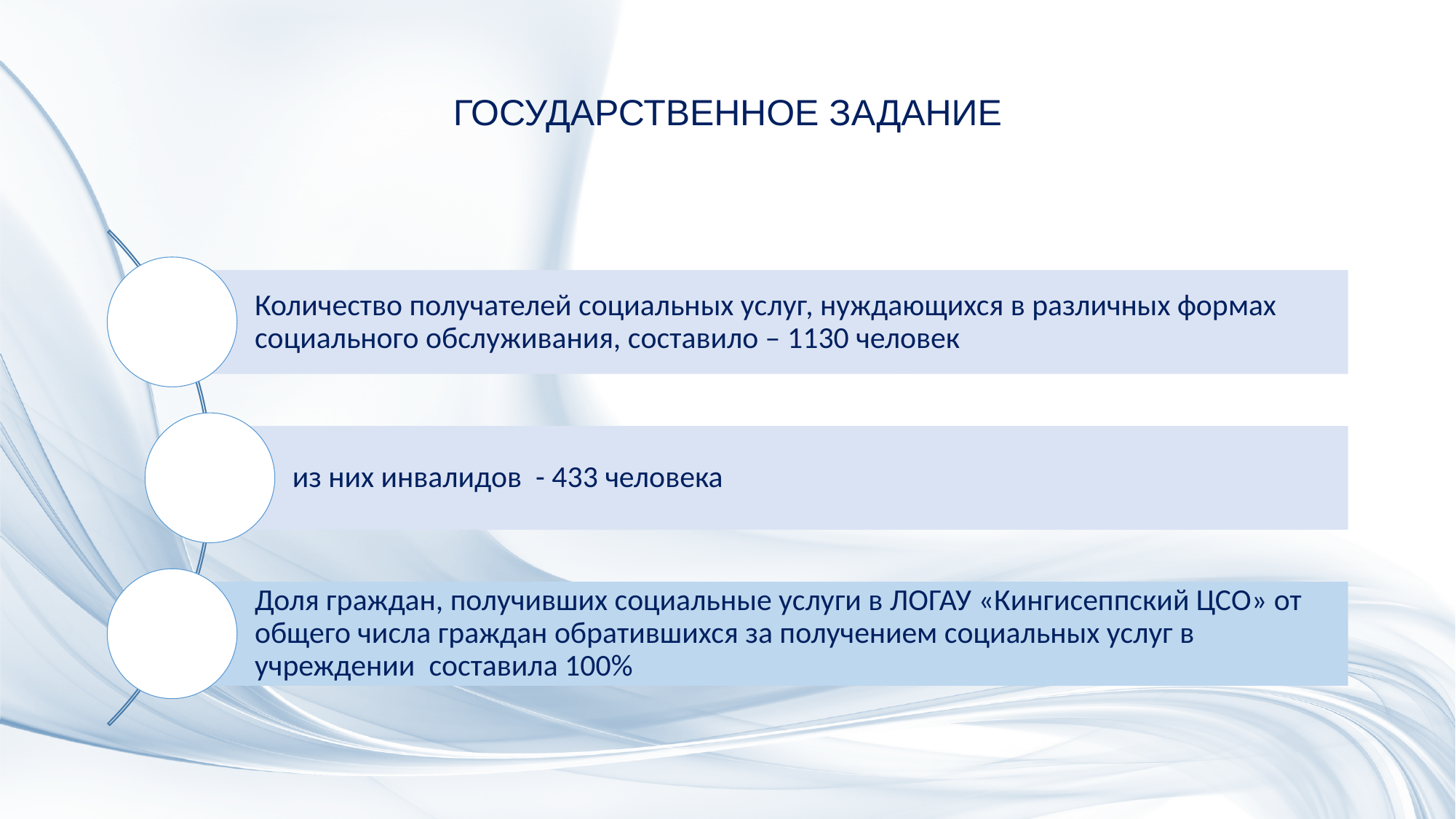

# ГОСУДАРСТВЕННОЕ ЗАДАНИЕ
Количество получателей социальных услуг, нуждающихся в различных формах социального обслуживания, составило – 1130 человек
из них инвалидов  - 433 человека
Доля граждан, получивших социальные услуги в ЛОГАУ «Кингисеппский ЦСО» от общего числа граждан обратившихся за получением социальных услуг в учреждении  составила 100%